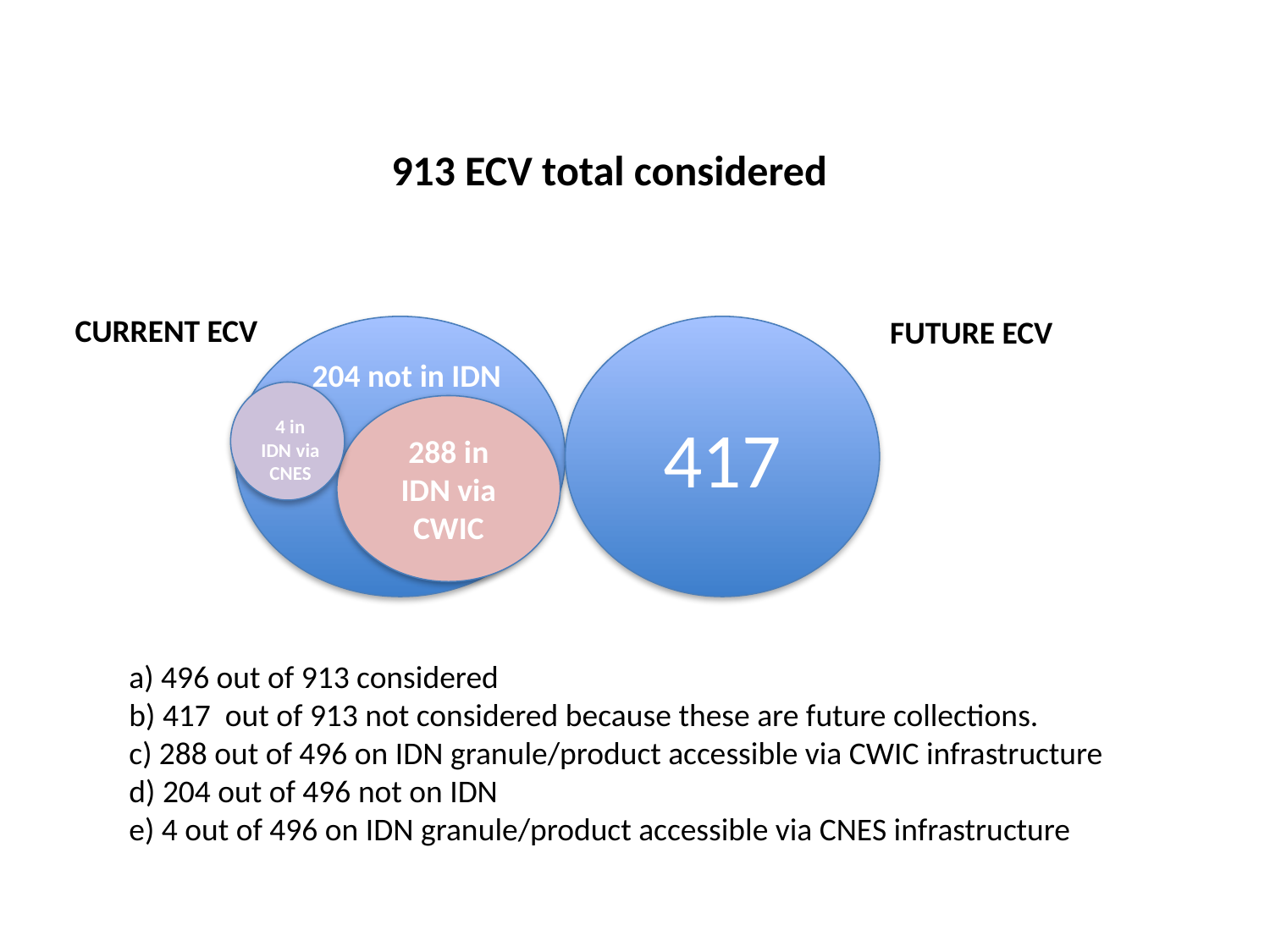

913 ECV total considered
CURRENT ECV

FUTURE ECV

417
204 not in IDN

4 in IDN via CNES
288 in IDN via CWIC
a) 496 out of 913 considered
b) 417  out of 913 not considered because these are future collections.
c) 288 out of 496 on IDN granule/product accessible via CWIC infrastructure
d) 204 out of 496 not on IDN
e) 4 out of 496 on IDN granule/product accessible via CNES infrastructure